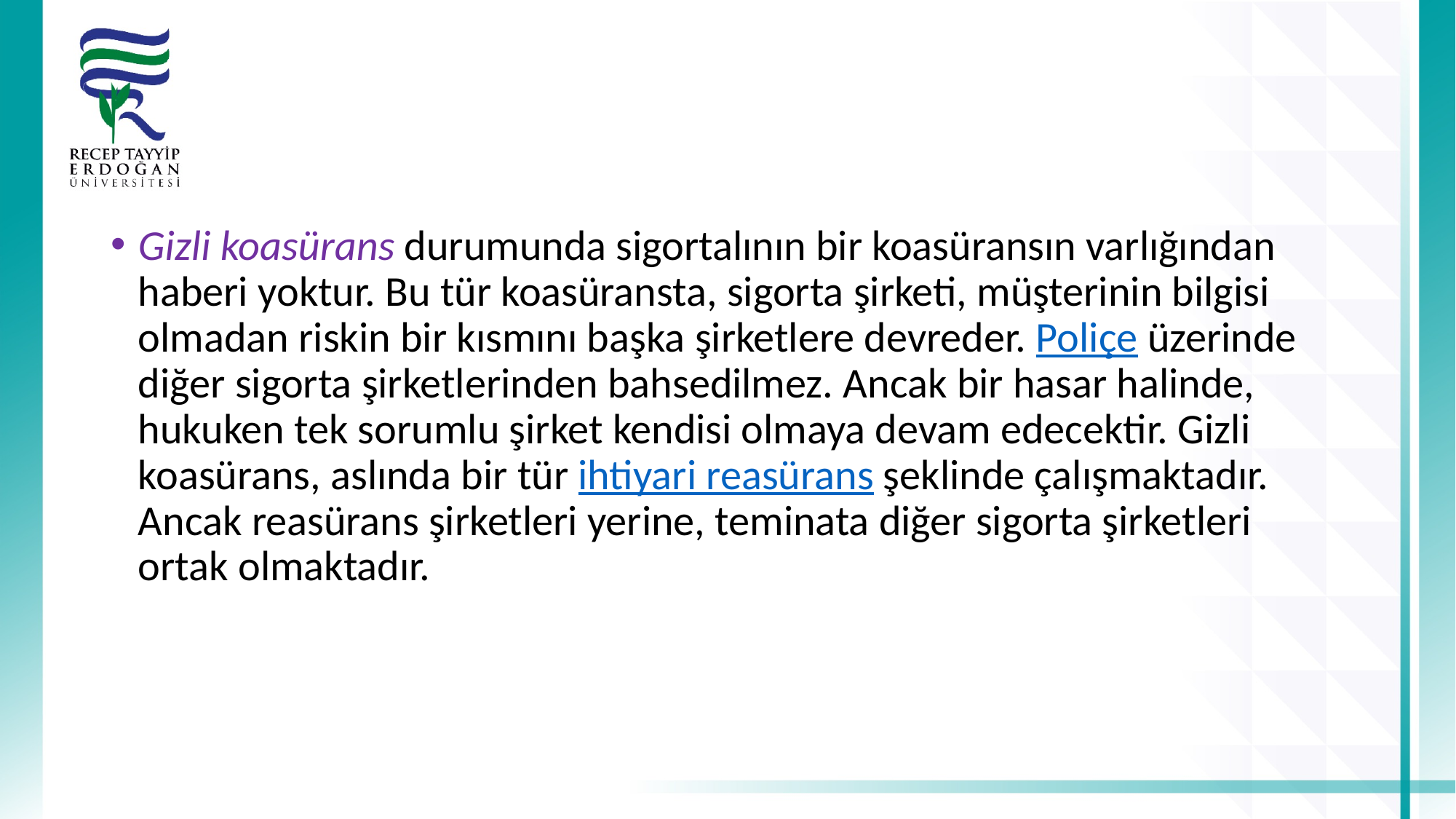

#
Gizli koasürans durumunda sigortalının bir koasüransın varlığından haberi yoktur. Bu tür koasüransta, sigorta şirketi, müşterinin bilgisi olmadan riskin bir kısmını başka şirketlere devreder. Poliçe üzerinde diğer sigorta şirketlerinden bahsedilmez. Ancak bir hasar halinde, hukuken tek sorumlu şirket kendisi olmaya devam edecektir. Gizli koasürans, aslında bir tür ihtiyari reasürans şeklinde çalışmaktadır. Ancak reasürans şirketleri yerine, teminata diğer sigorta şirketleri ortak olmaktadır.